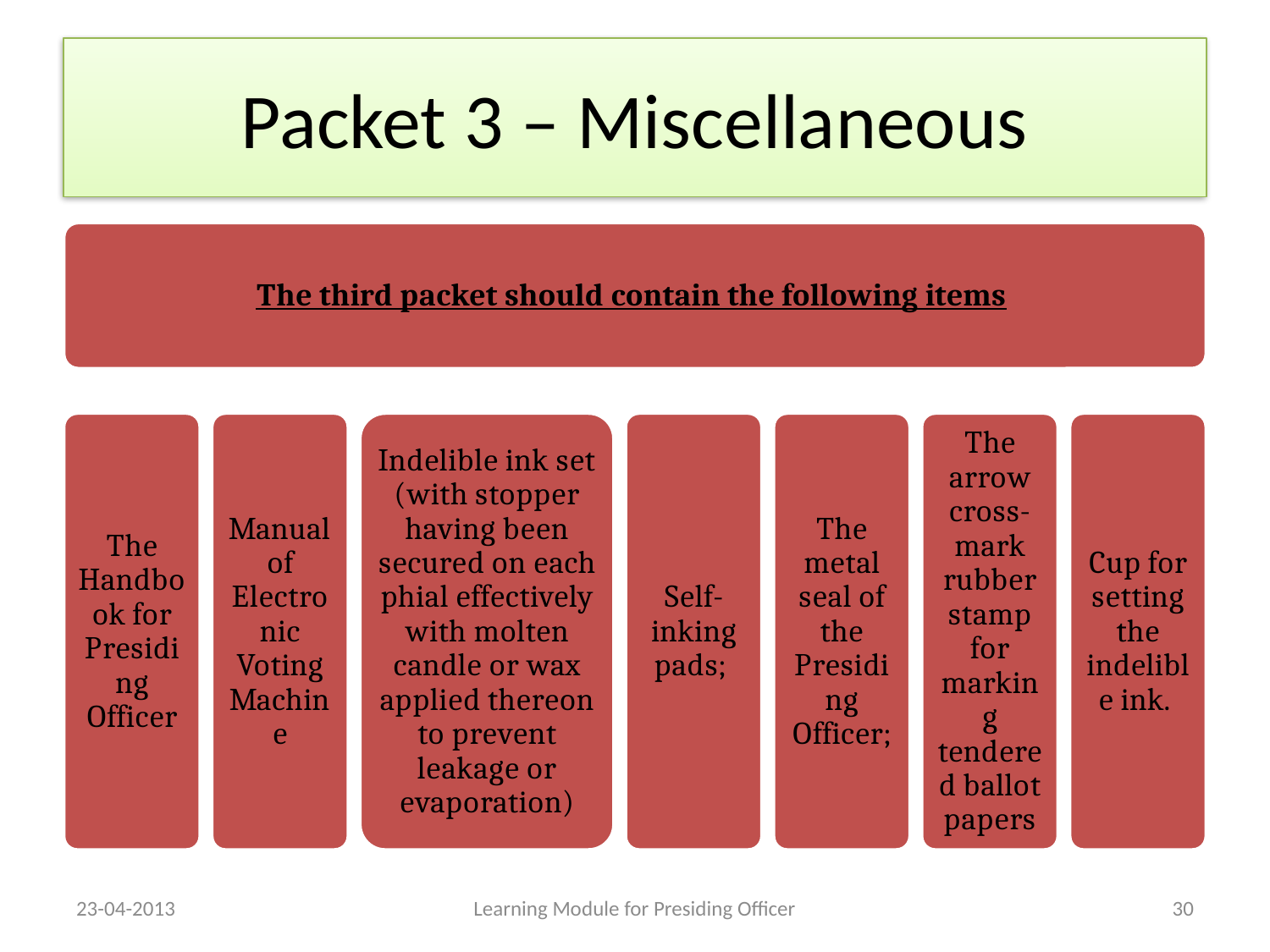

# Packet 3 – Miscellaneous
The third packet should contain the following items
The Handbook for Presiding Officer
Manual of Electronic Voting Machine
Indelible ink set (with stopper having been secured on each phial effectively with molten candle or wax applied thereon to prevent leakage or evaporation)
Self-inking pads;
The metal seal of the Presiding Officer;
The arrow cross-mark rubber stamp for marking tendered ballot papers
Cup for setting the indelible ink.
23-04-2013
Learning Module for Presiding Officer
30